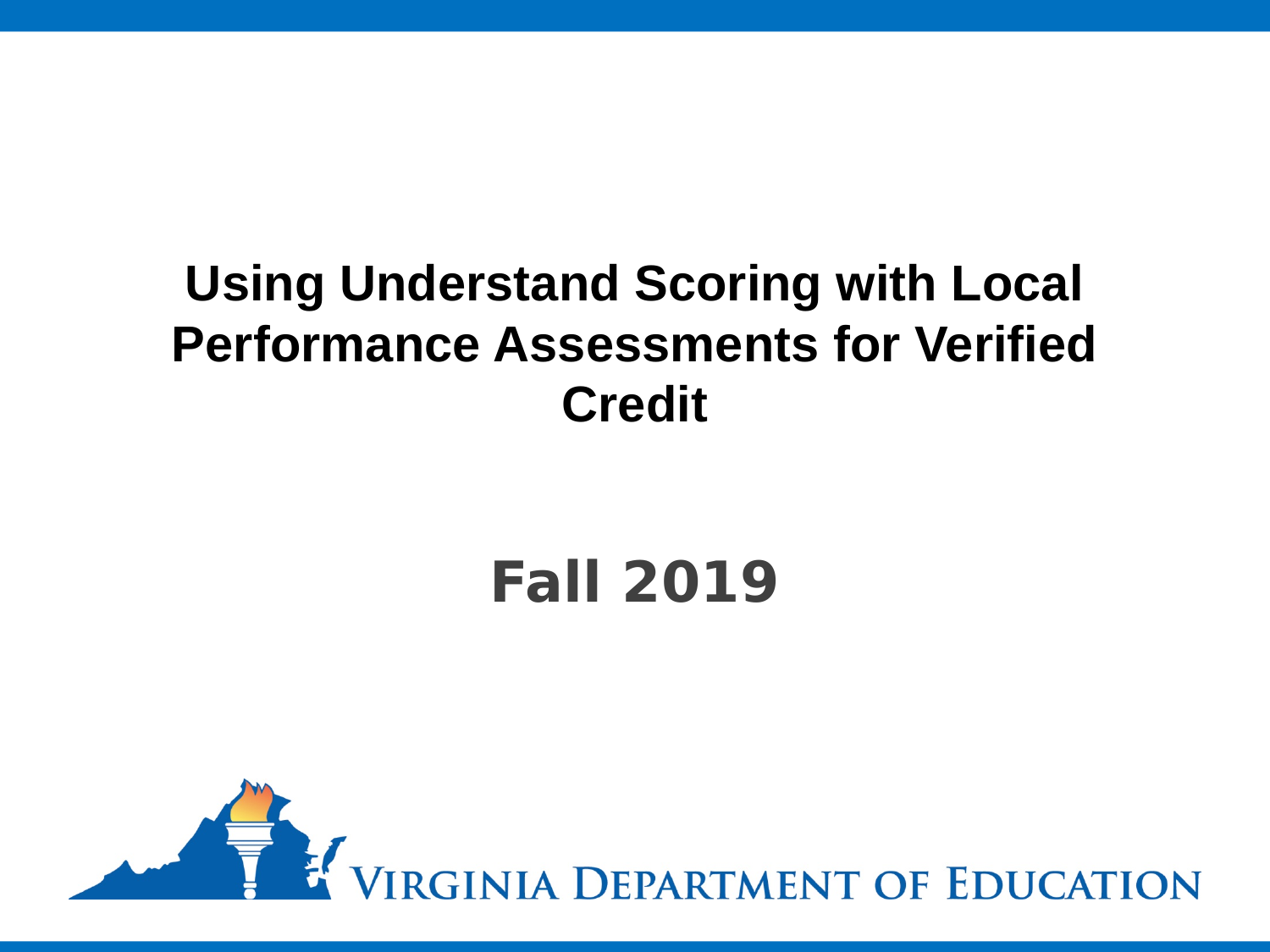

# Using Understand Scoring with Local Performance Assessments for Verified Credit
Fall 2019